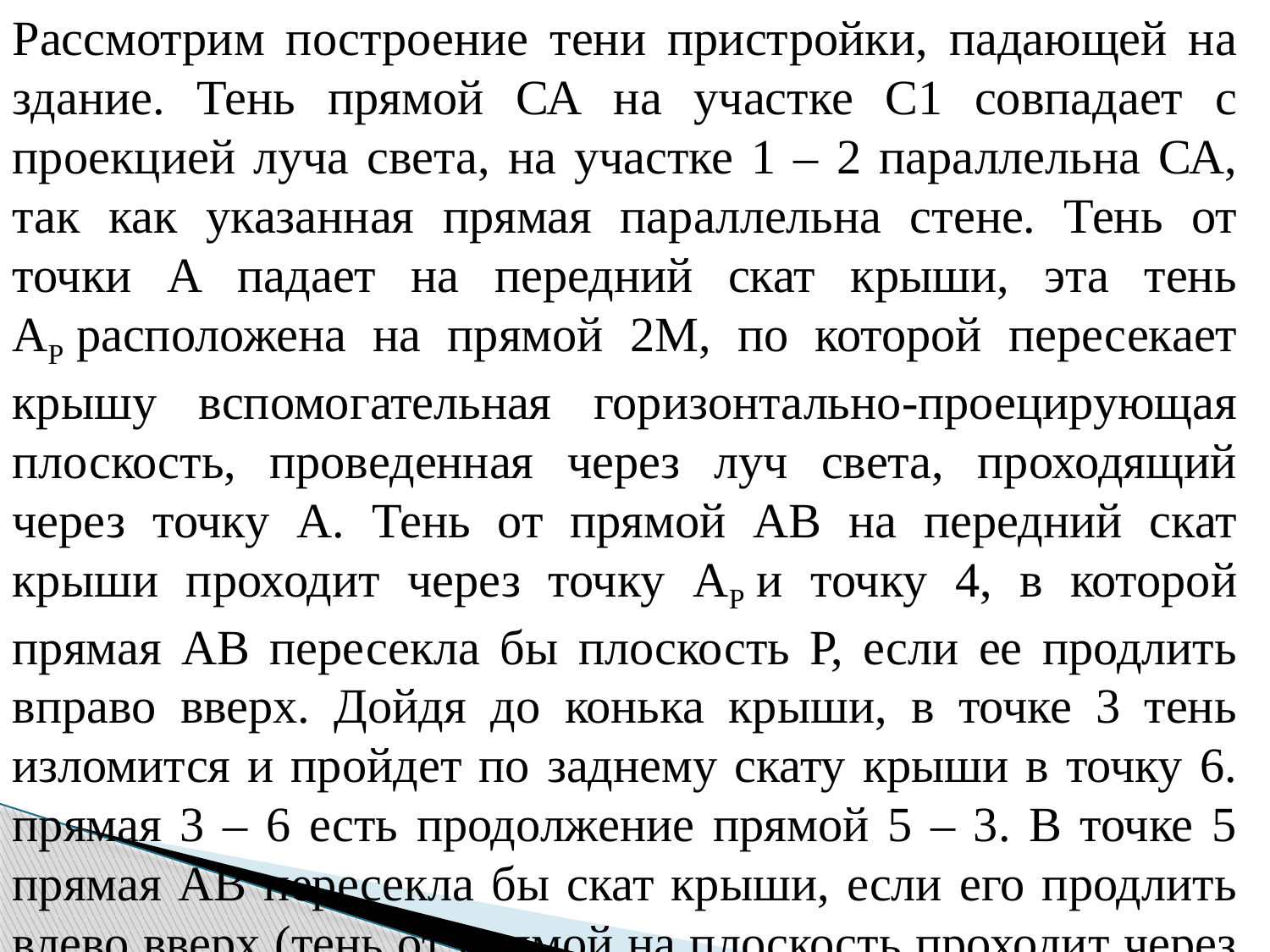

Рассмотрим построение тени пристройки, падающей на здание. Тень прямой СА на участке С1 совпадает с проекцией луча света, на участке 1 – 2 параллельна СА, так как указанная прямая параллельна стене. Тень от точки А падает на передний скат крыши, эта тень АР расположена на прямой 2М, по которой пересекает крышу вспомогательная горизонтально-проецирующая плоскость, проведенная через луч света, проходящий через точку А. Тень от прямой АВ на передний скат крыши проходит через точку АР и точку 4, в которой прямая АВ пересекла бы плоскость Р, если ее продлить вправо вверх. Дойдя до конька крыши, в точке 3 тень изломится и пройдет по заднему скату крыши в точку 6. прямая 3 – 6 есть продолжение прямой 5 – 3. В точке 5 прямая АВ пересекла бы скат крыши, если его продлить влево вверх (тень от прямой на плоскость проходит через точку пересечения прямой с плоскостью).